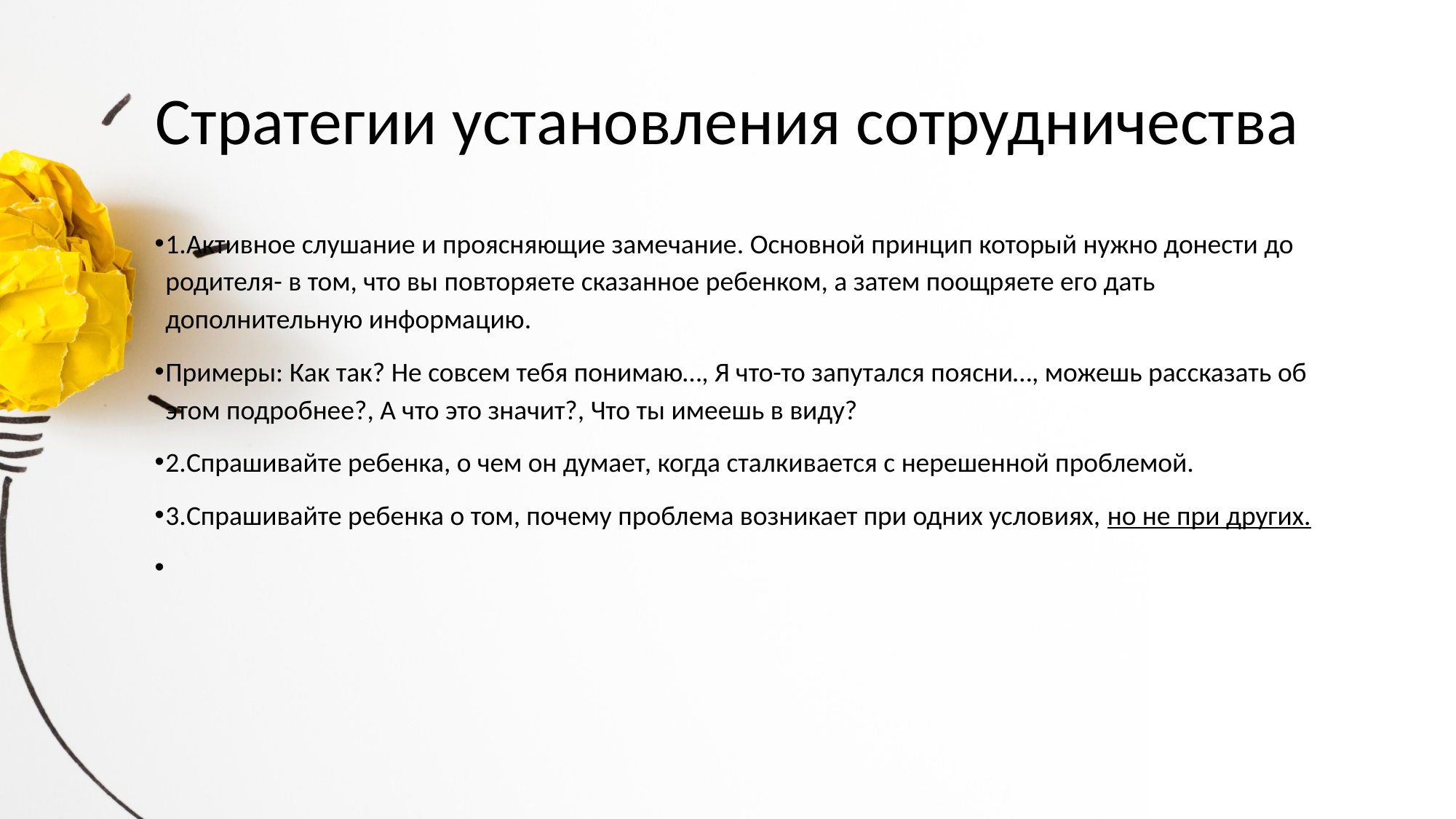

# Стратегии установления сотрудничества
1.Активное слушание и проясняющие замечание. Основной принцип который нужно донести до родителя- в том, что вы повторяете сказанное ребенком, а затем поощряете его дать дополнительную информацию.
Примеры: Как так? Не совсем тебя понимаю…, Я что-то запутался поясни…, можешь рассказать об этом подробнее?, А что это значит?, Что ты имеешь в виду?
2.Спрашивайте ребенка, о чем он думает, когда сталкивается с нерешенной проблемой.
3.Спрашивайте ребенка о том, почему проблема возникает при одних условиях, но не при других.